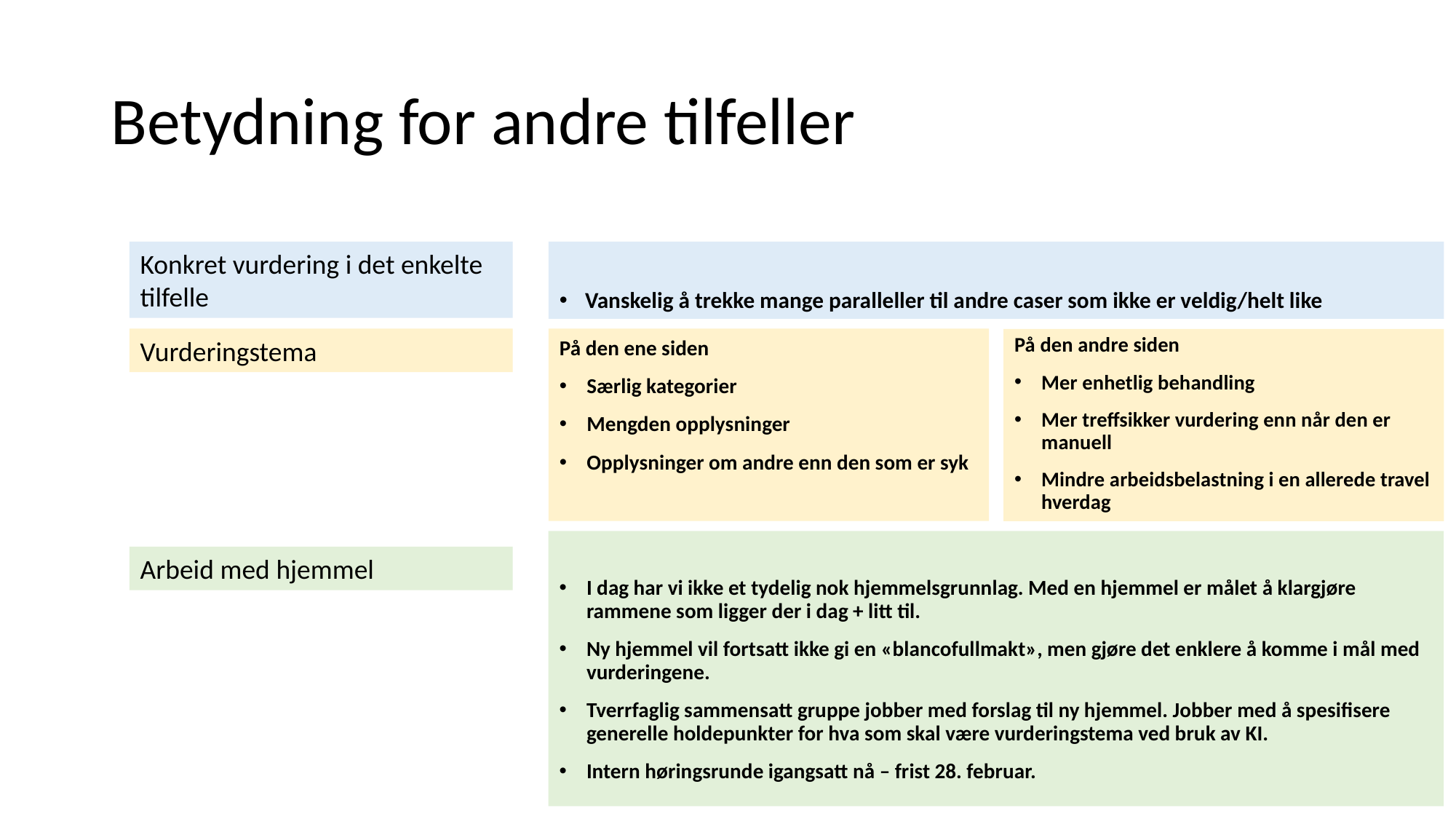

# Betydning for andre tilfeller
Konkret vurdering i det enkelte tilfelle

Vanskelig å trekke mange paralleller til andre caser som ikke er veldig/helt like

Vurderingstema
På den ene siden
Særlig kategorier
Mengden opplysninger
Opplysninger om andre enn den som er syk

På den andre siden
Mer enhetlig behandling
Mer treffsikker vurdering enn når den er manuell
Mindre arbeidsbelastning i en allerede travel hverdag

I dag har vi ikke et tydelig nok hjemmelsgrunnlag. Med en hjemmel er målet å klargjøre rammene som ligger der i dag + litt til.
Ny hjemmel vil fortsatt ikke gi en «blancofullmakt», men gjøre det enklere å komme i mål med vurderingene.
Tverrfaglig sammensatt gruppe jobber med forslag til ny hjemmel. Jobber med å spesifisere generelle holdepunkter for hva som skal være vurderingstema ved bruk av KI.
Intern høringsrunde igangsatt nå – frist 28. februar.

Arbeid med hjemmel